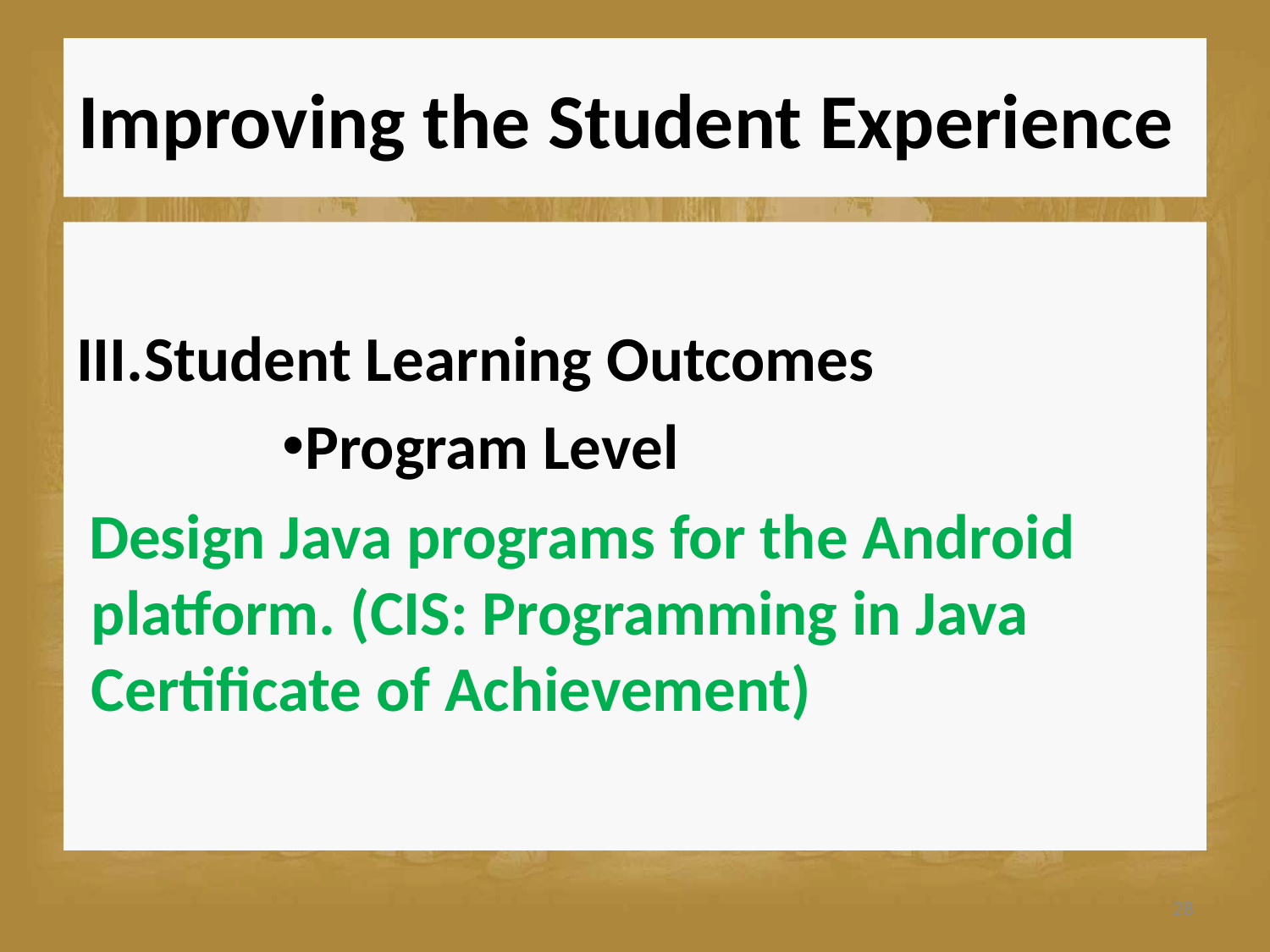

# Improving the Student Experience

Student Learning Outcomes
Program Level
 Design Java programs for the Android platform. (CIS: Programming in Java Certificate of Achievement)
28